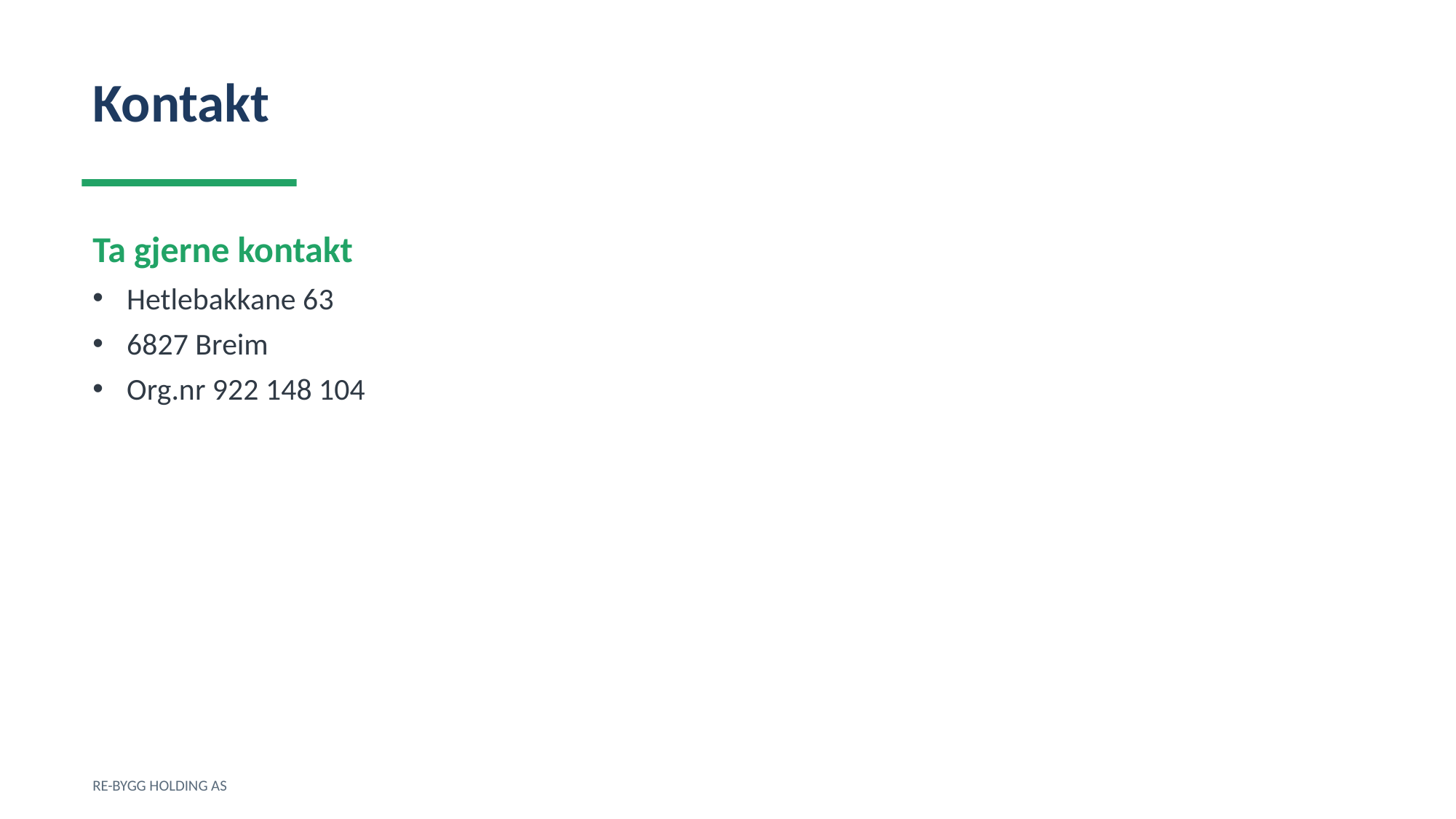

Kontakt

Ta gjerne kontakt
Hetlebakkane 63
6827 Breim
Org.nr 922 148 104
RE-BYGG HOLDING AS